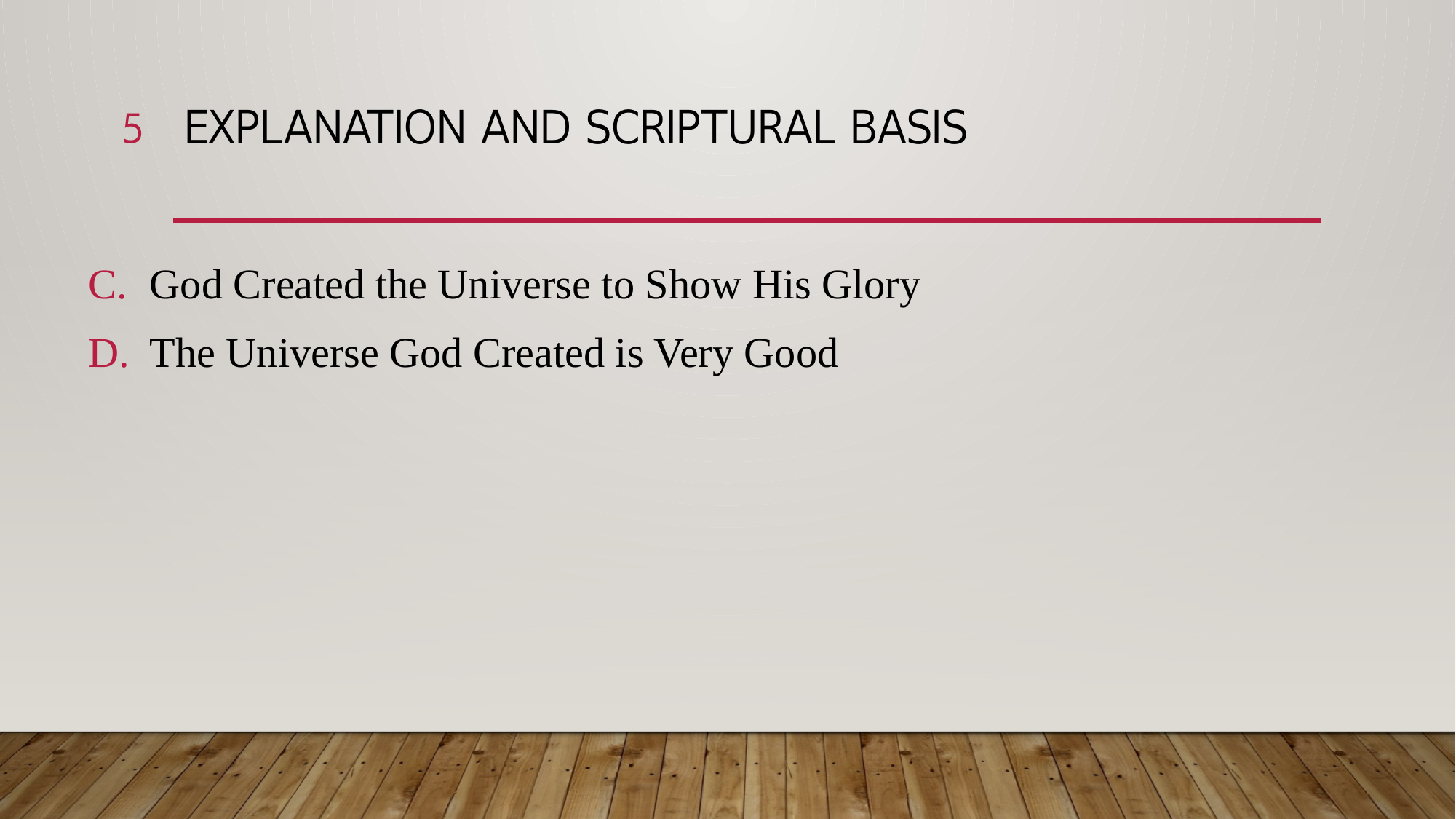

5
# Explanation and Scriptural Basis
God Created the Universe to Show His Glory
The Universe God Created is Very Good